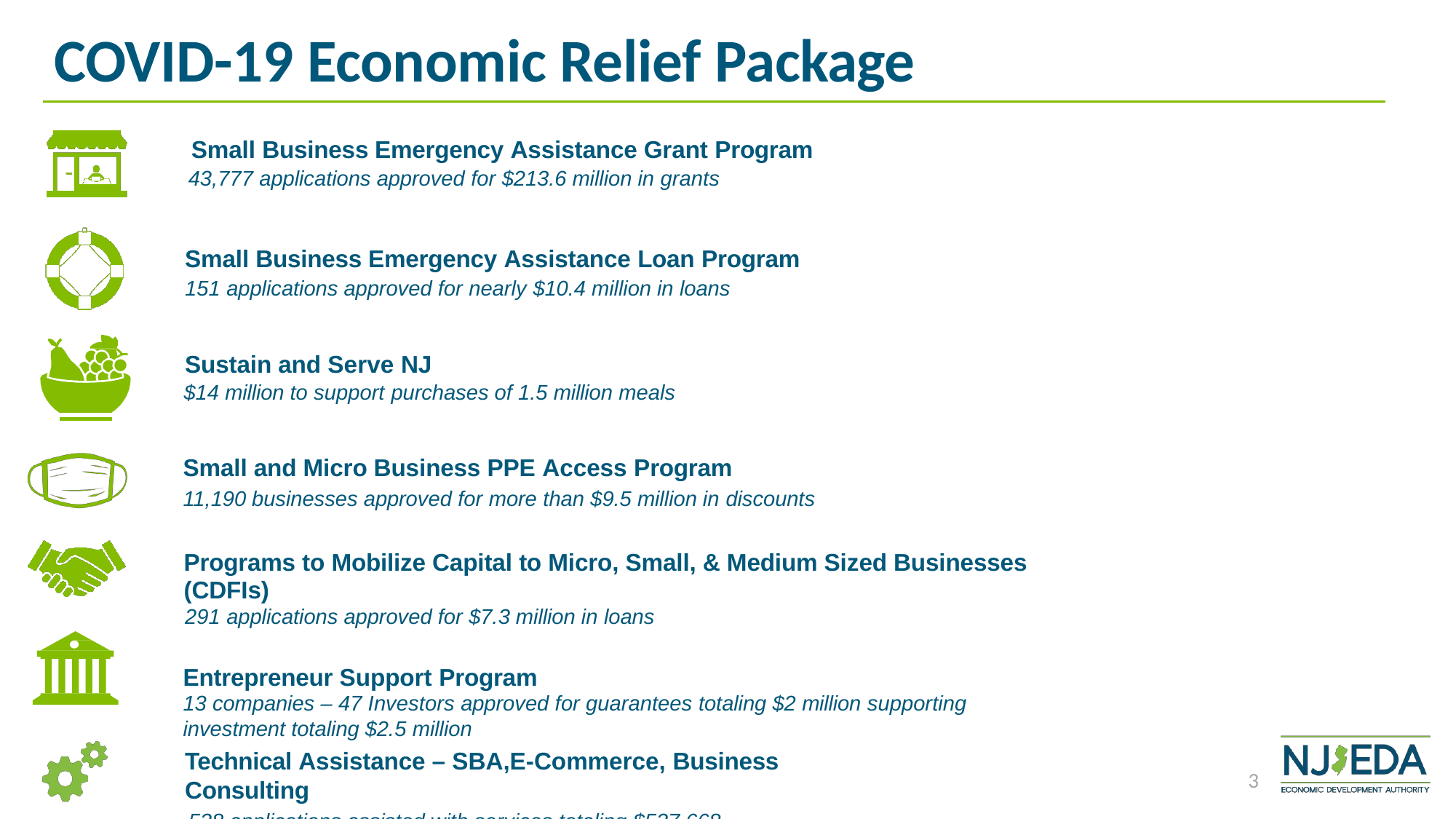

# COVID-19 Economic Relief Package

Small Business Emergency Assistance Grant Program
43,777 applications approved for $213.6 million in grants

Small Business Emergency Assistance Loan Program
151 applications approved for nearly $10.4 million in loans

Sustain and Serve NJ
$14 million to support purchases of 1.5 million meals

Small and Micro Business PPE Access Program
11,190 businesses approved for more than $9.5 million in discounts

Programs to Mobilize Capital to Micro, Small, & Medium Sized Businesses (CDFIs)
291 applications approved for $7.3 million in loans

Entrepreneur Support Program
13 companies – 47 Investors approved for guarantees totaling $2 million supporting
investment totaling $2.5 million

Technical Assistance – SBA,E-Commerce, Business Consulting
538 applications assisted with services totaling $537,668
3